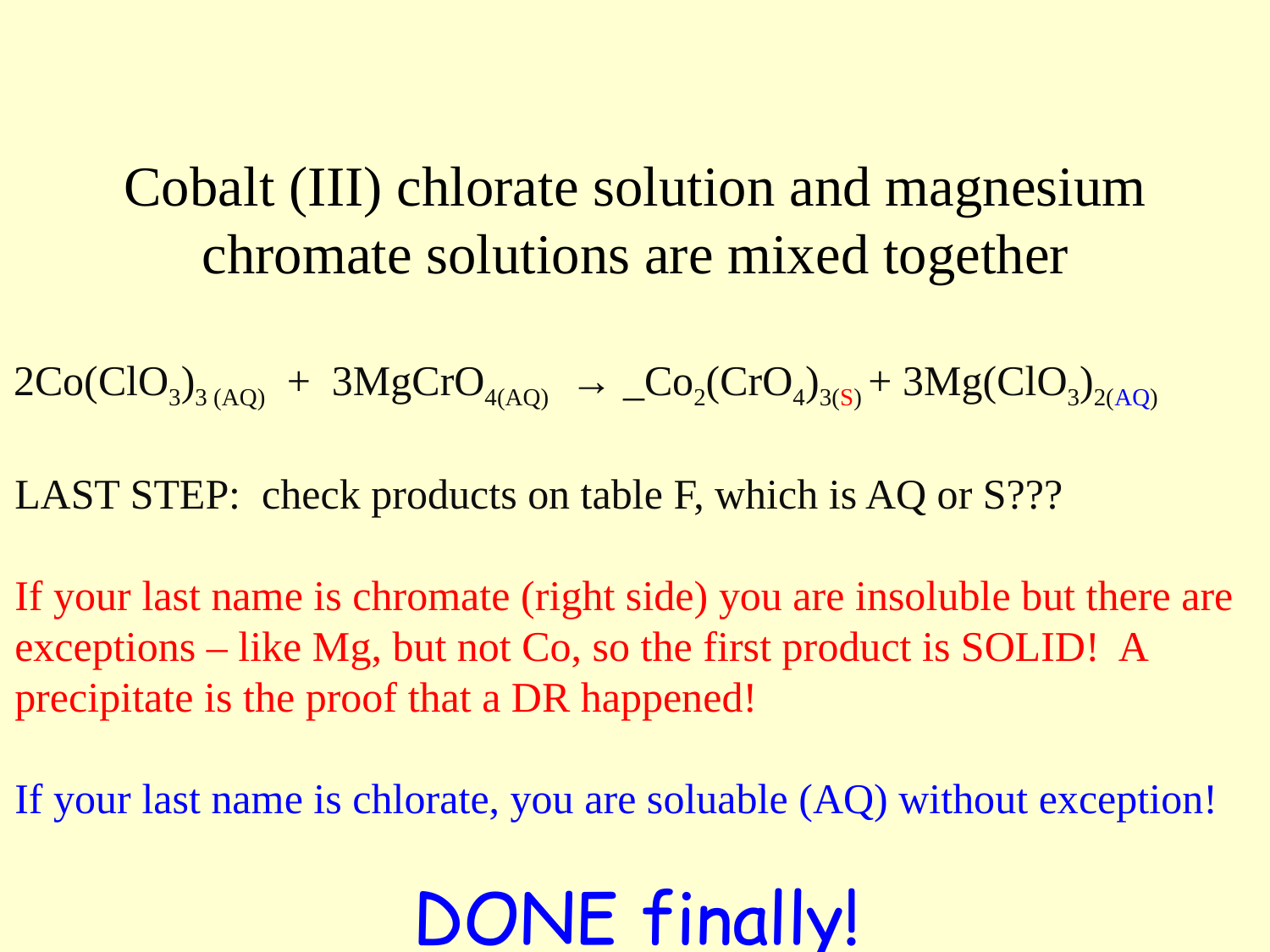

Cobalt (III) chlorate solution and magnesium chromate solutions are mixed together

2Co(ClO3)3 (AQ)  +  3MgCrO4(AQ)  → _Co2(CrO4)3(S) + 3Mg(ClO3)2(AQ)
LAST STEP:  check products on table F, which is AQ or S???

If your last name is chromate (right side) you are insoluble but there are exceptions – like Mg, but not Co, so the first product is SOLID!  A precipitate is the proof that a DR happened!

If your last name is chlorate, you are soluable (AQ) without exception!

DONE finally!